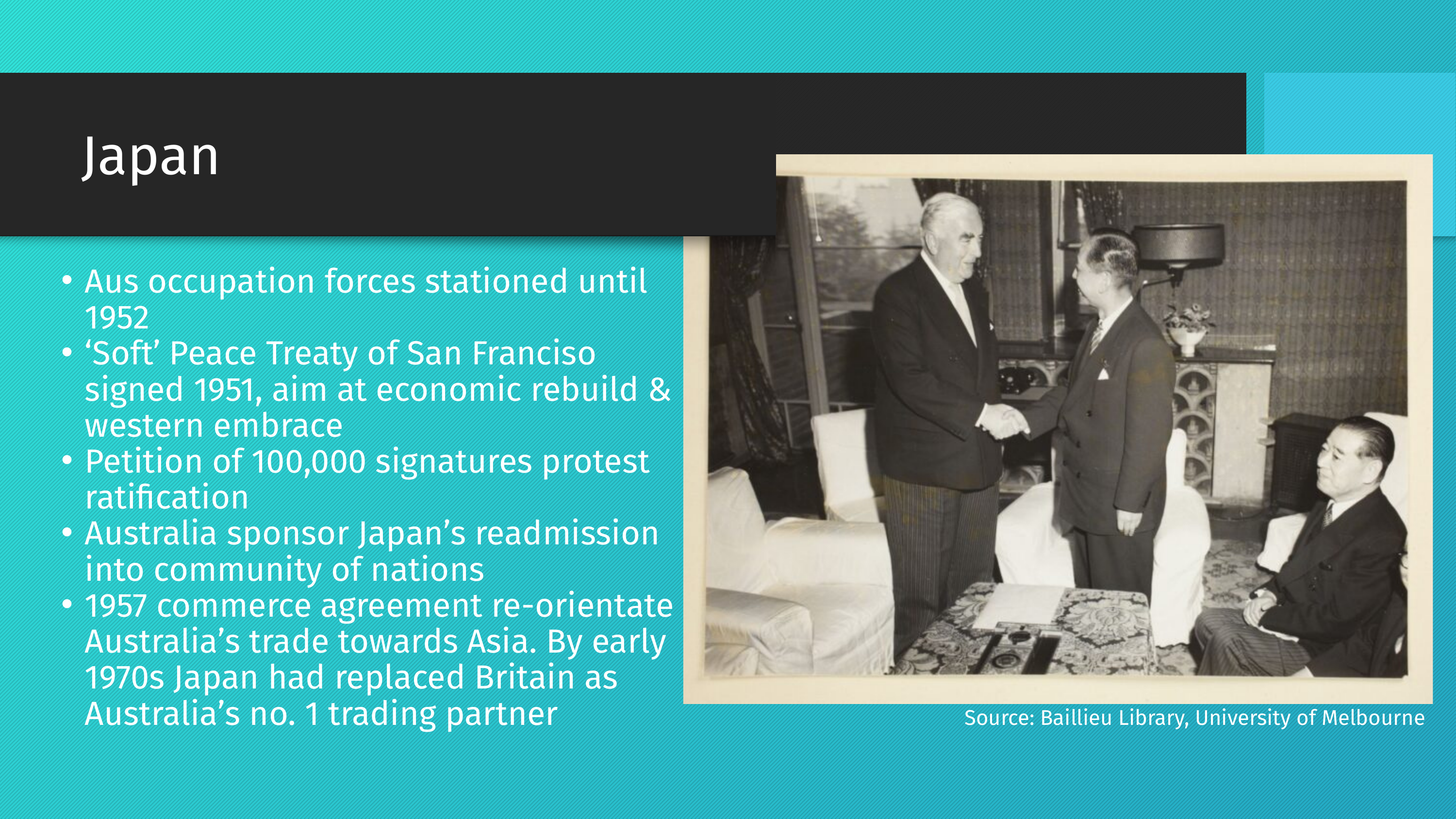

Japan

Aus occupation forces stationed until 1952
‘Soft’ Peace Treaty of San Franciso signed 1951, aim at economic rebuild & western embrace
Petition of 100,000 signatures protest ratification
Australia sponsor Japan’s readmission into community of nations
1957 commerce agreement re-orientate Australia’s trade towards Asia. By early 1970s Japan had replaced Britain as Australia’s no. 1 trading partner
Source: Baillieu Library, University of Melbourne